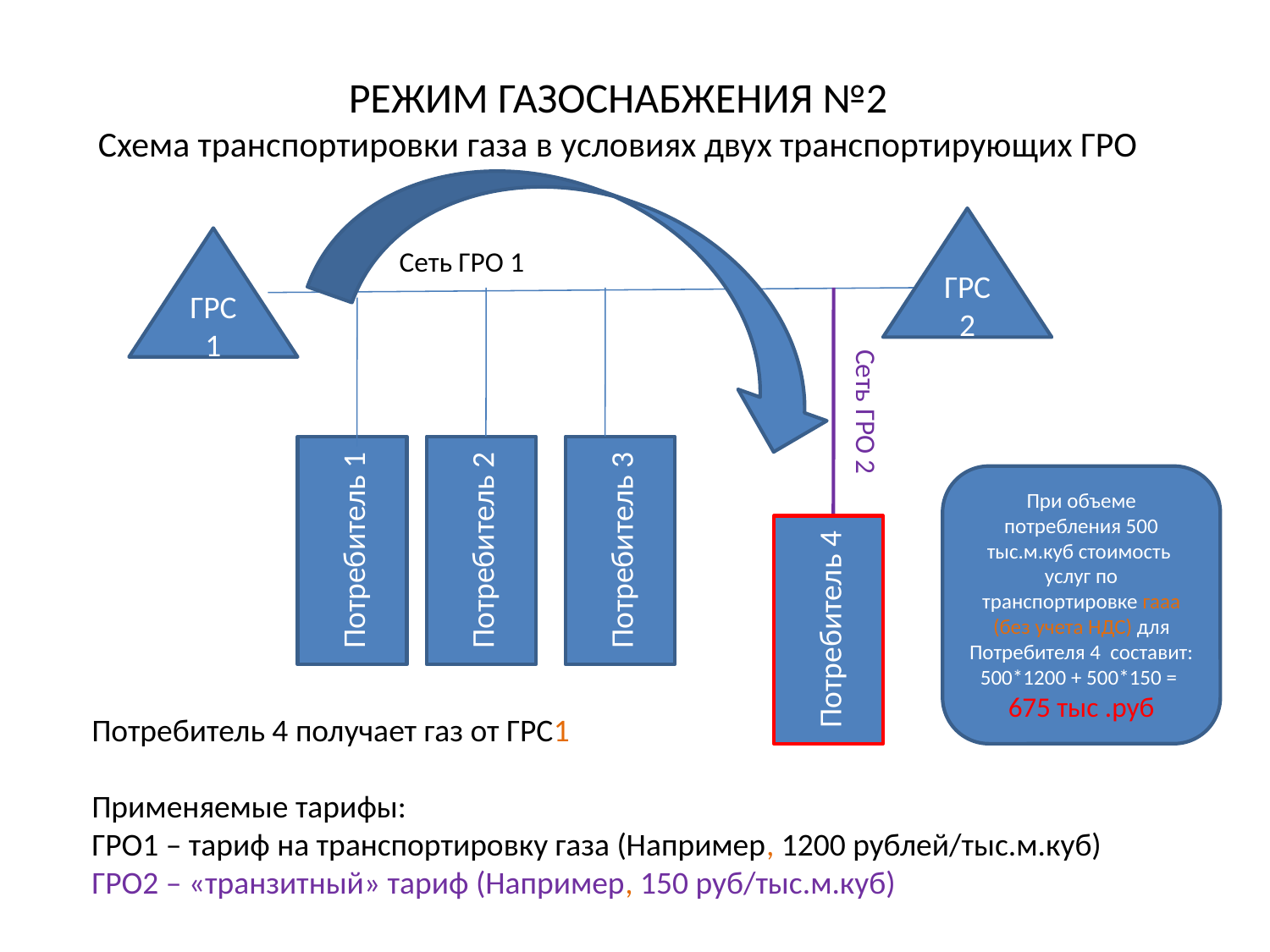

# РЕЖИМ ГАЗОСНАБЖЕНИЯ №2 Схема транспортировки газа в условиях двух транспортирующих ГРО
ГРС 2
ГРС 1
Сеть ГРО 1
Сеть ГРО 2
При объеме потребления 500 тыс.м.куб стоимость  услуг по транспортировке гааа (без учета НДС) для Потребителя 4  составит:
500*1200 + 500*150 =
675 тыс .руб
Потребитель 1
Потребитель 2
Потребитель 3
Потребитель 4
Потребитель 4 получает газ от ГРС1

Применяемые тарифы:
ГРО1 – тариф на транспортировку газа (Например, 1200 рублей/тыс.м.куб)
ГРО2 – «транзитный» тариф (Например, 150 руб/тыс.м.куб)